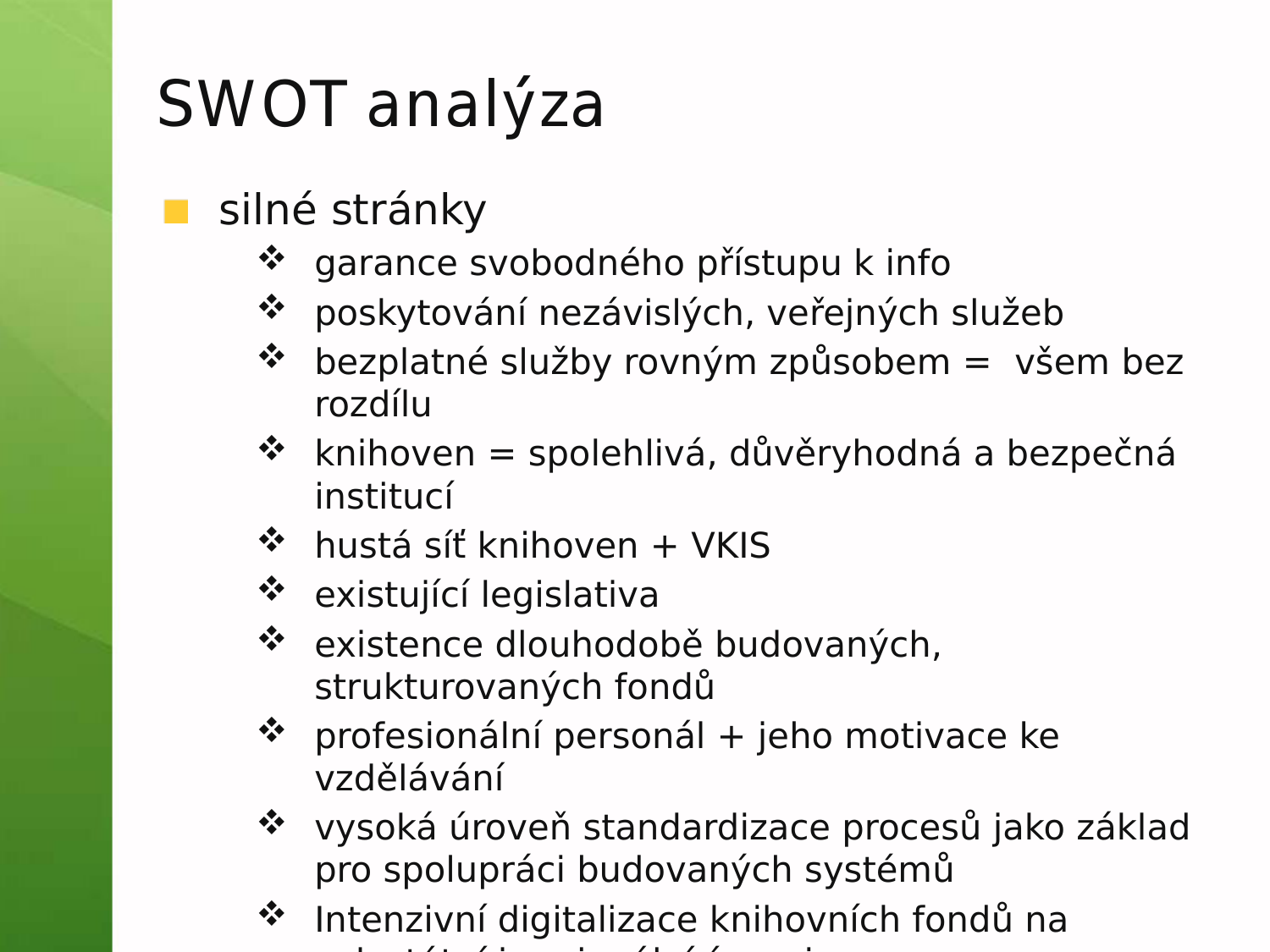

# SWOT analýza
silné stránky
garance svobodného přístupu k info
poskytování nezávislých, veřejných služeb
bezplatné služby rovným způsobem =  všem bez rozdílu
knihoven = spolehlivá, důvěryhodná a bezpečná institucí
hustá síť knihoven + VKIS
existující legislativa
existence dlouhodobě budovaných, strukturovaných fondů
profesionální personál + jeho motivace ke vzdělávání
vysoká úroveň standardizace procesů jako základ pro spolupráci budovaných systémů
Intenzivní digitalizace knihovních fondů na celostátní i regionální úrovni.